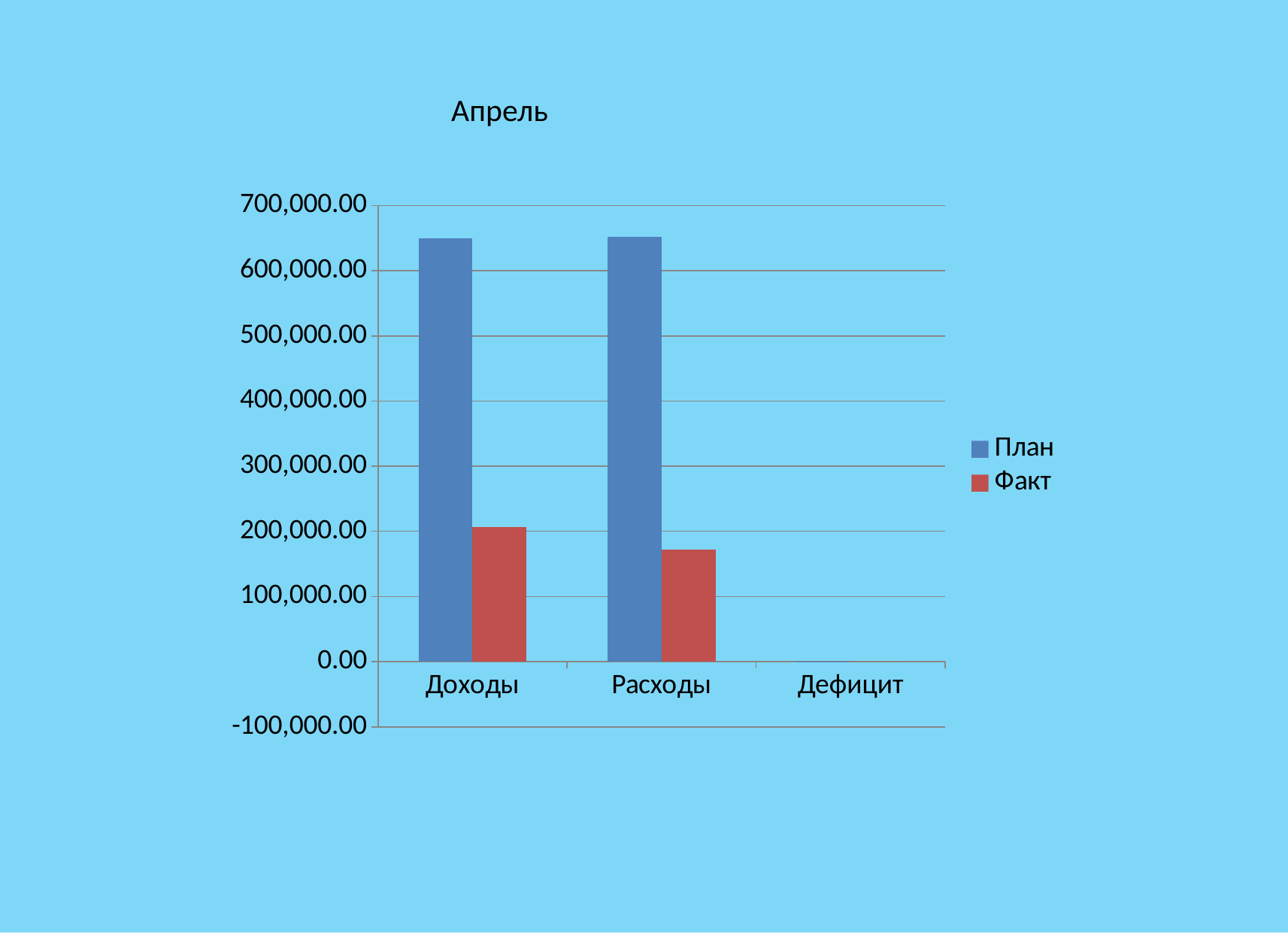

Апрель

### Chart

| Category | План | Факт |
|---|---|---|
| Доходы | 650242.6 | 206561.1 |
| Расходы | 651482.6 | 171835.5 |
| Дефицит | -1240.0 | 0.0 |